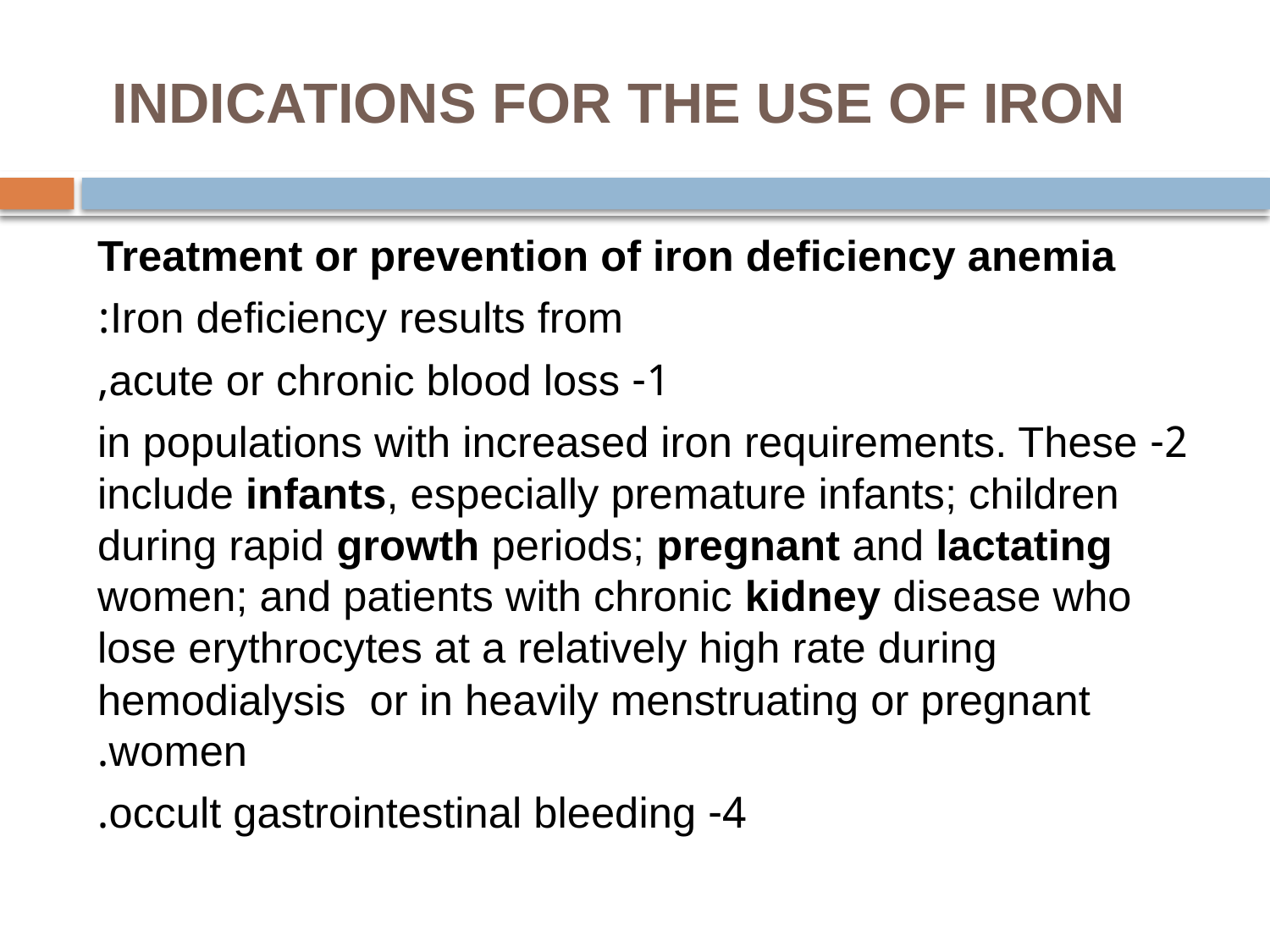

# INDICATIONS FOR THE USE OF IRON
Treatment or prevention of iron deficiency anemia
Iron deficiency results from:
1- acute or chronic blood loss,
2- in populations with increased iron requirements. These include infants, especially premature infants; children during rapid growth periods; pregnant and lactating women; and patients with chronic kidney disease who lose erythrocytes at a relatively high rate during hemodialysis  or in heavily menstruating or pregnant women.
4- occult gastrointestinal bleeding.